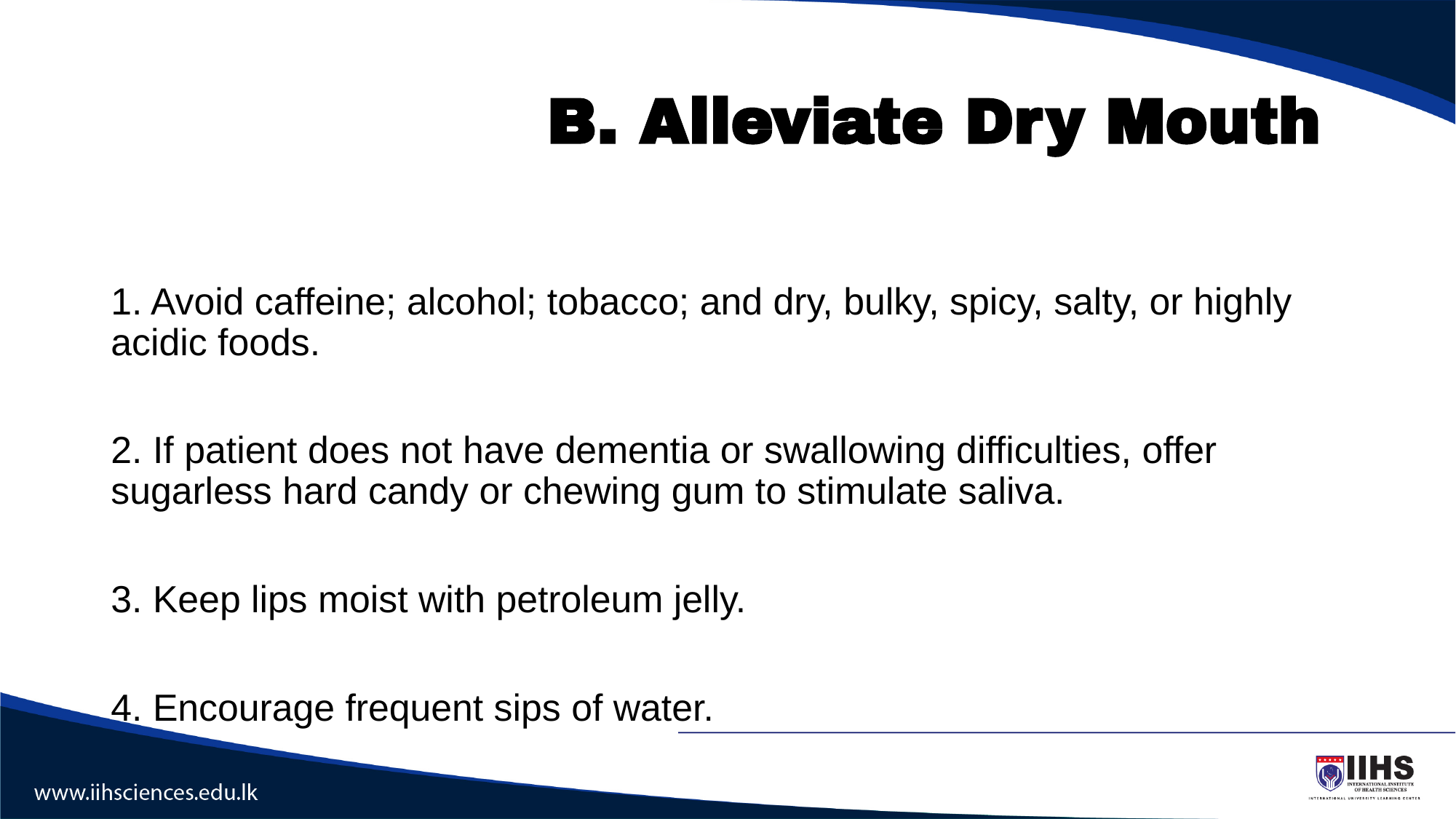

# B. Alleviate Dry Mouth

1. Avoid caffeine; alcohol; tobacco; and dry, bulky, spicy, salty, or highly acidic foods.

2. If patient does not have dementia or swallowing difficulties, offer sugarless hard candy or chewing gum to stimulate saliva.

3. Keep lips moist with petroleum jelly.

4. Encourage frequent sips of water.